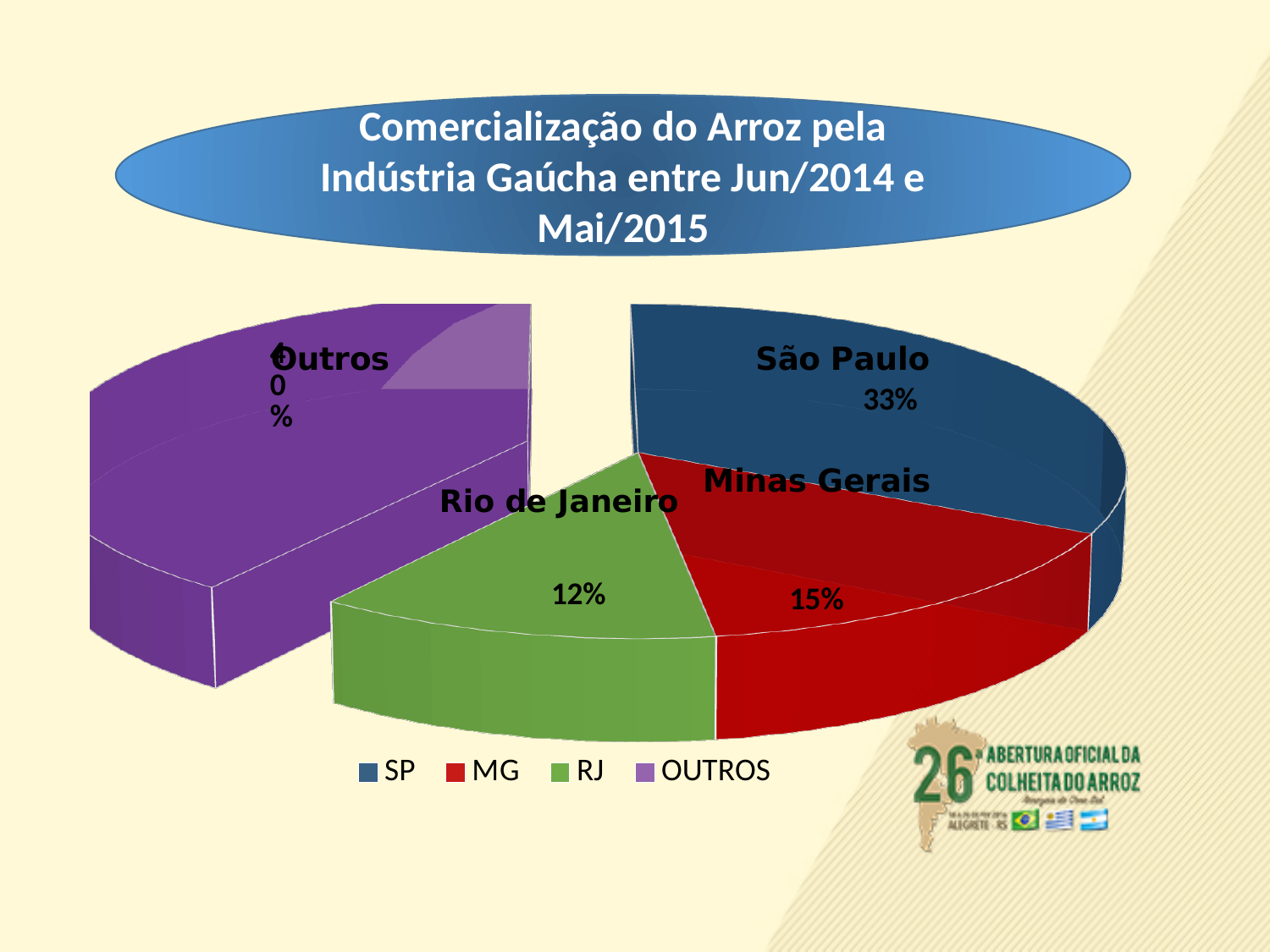

[unsupported chart]

Comercialização do Arroz pela Indústria Gaúcha entre Jun/2014 e Mai/2015